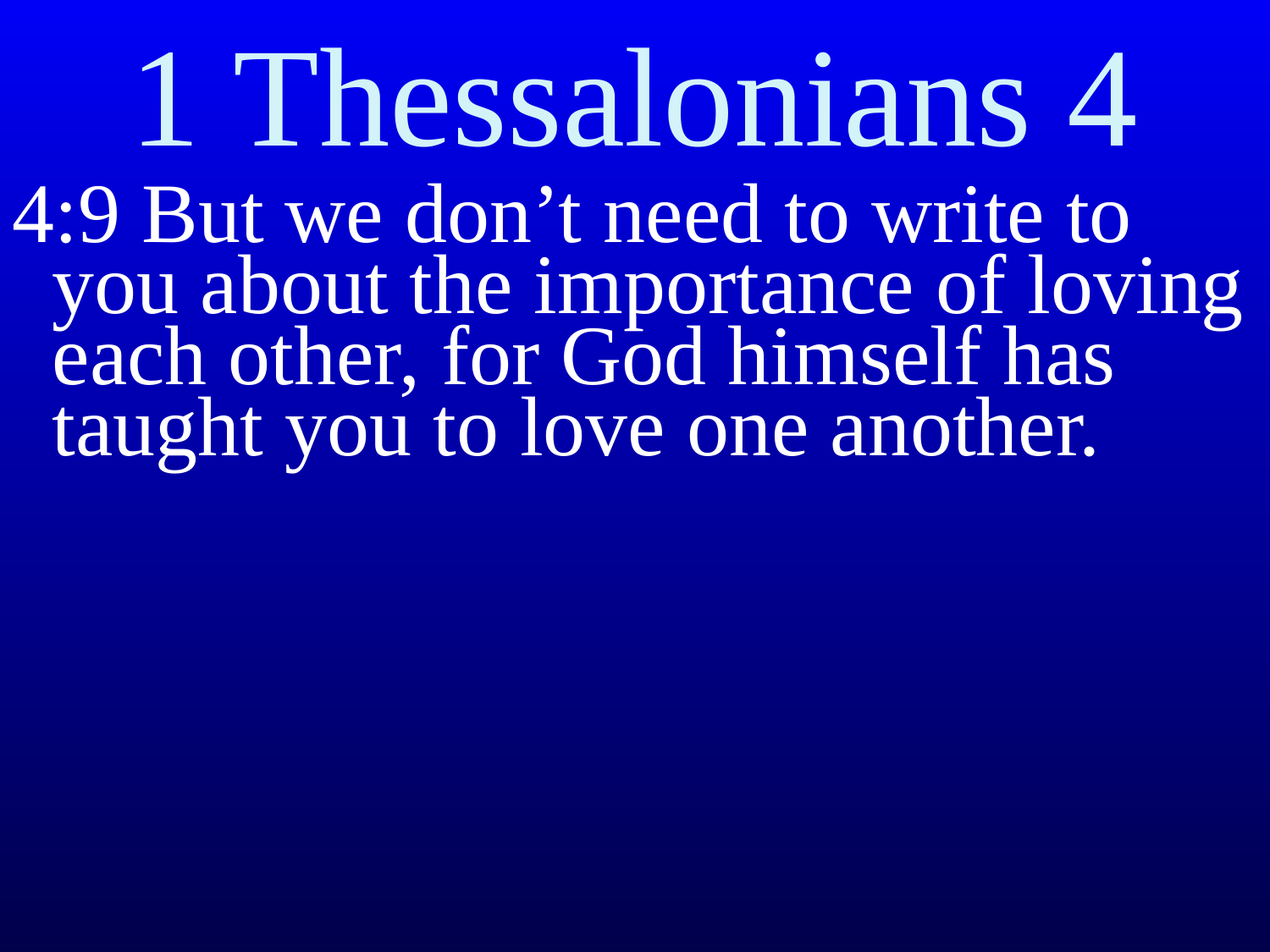

1 Thessalonians 4
4:9 But we don’t need to write to you about the importance of loving each other, for God himself has taught you to love one another.